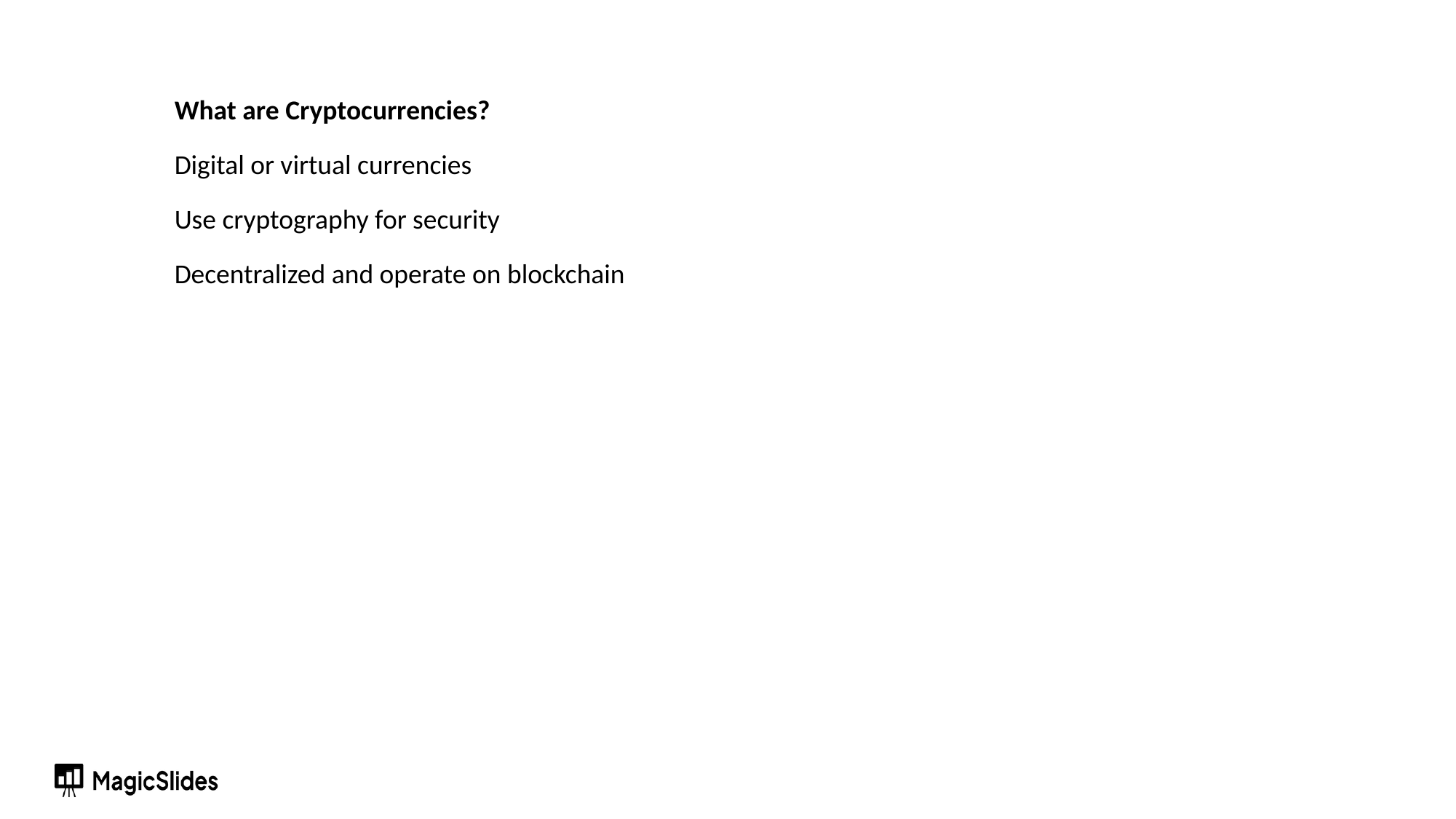

What are Cryptocurrencies?
Digital or virtual currencies
Use cryptography for security
Decentralized and operate on blockchain